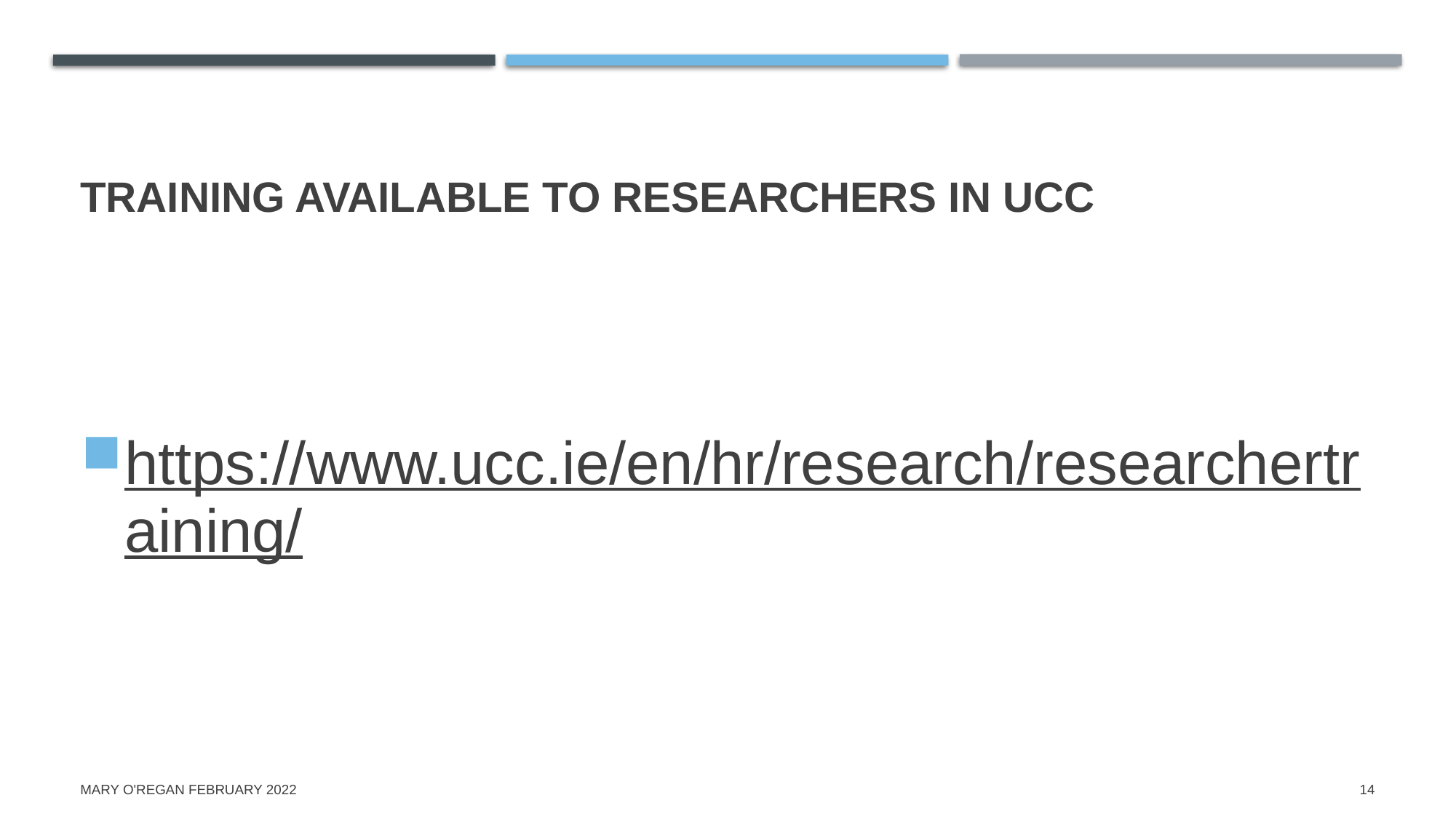

# Training Available to researchers in ucc
https://www.ucc.ie/en/hr/research/researchertraining/
Mary O'Regan February 2022
14